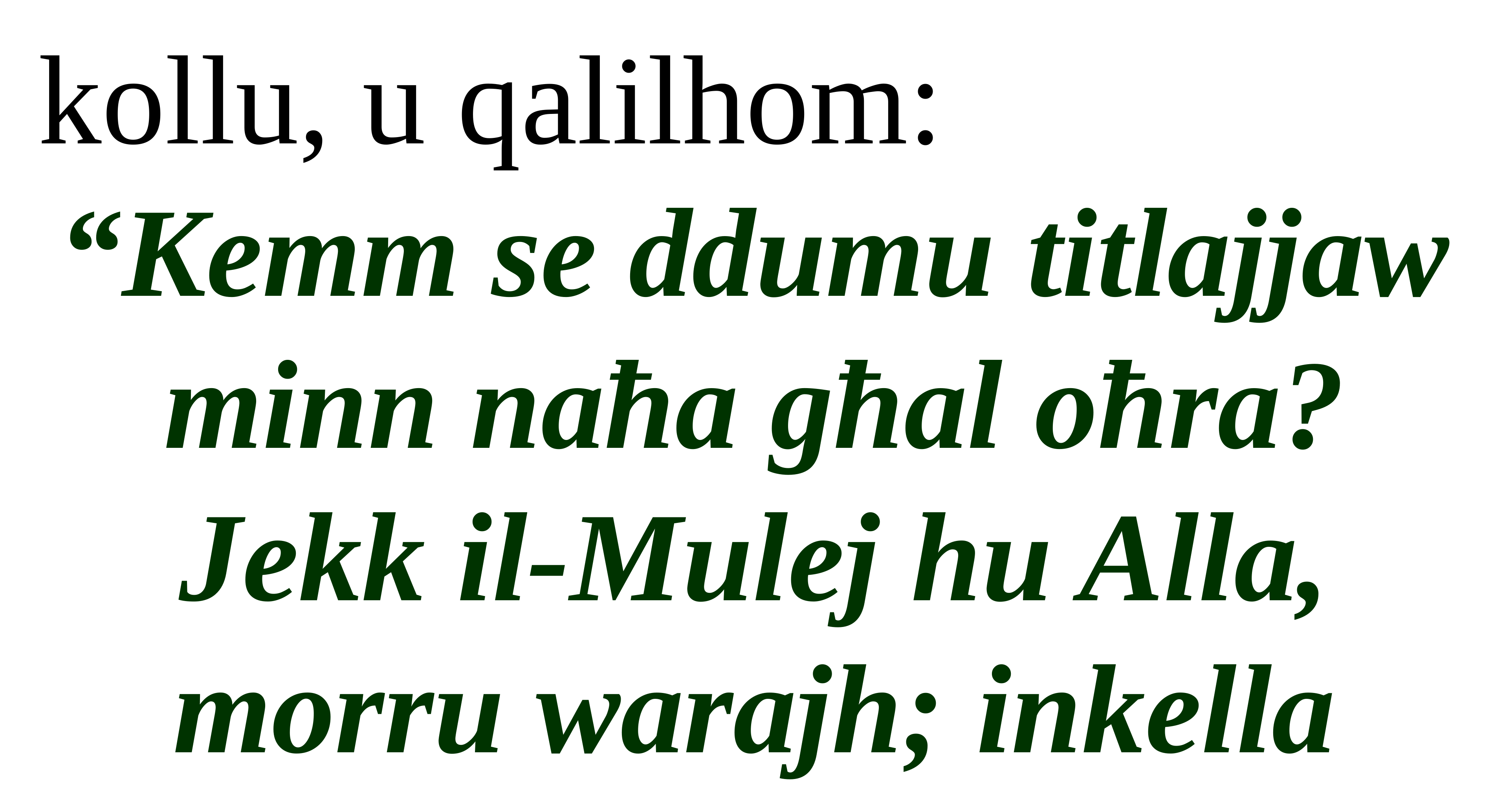

kollu, u qalilhom:
“Kemm se ddumu titlajjaw minn naħa għal oħra? Jekk il-Mulej hu Alla, morru warajh; inkella